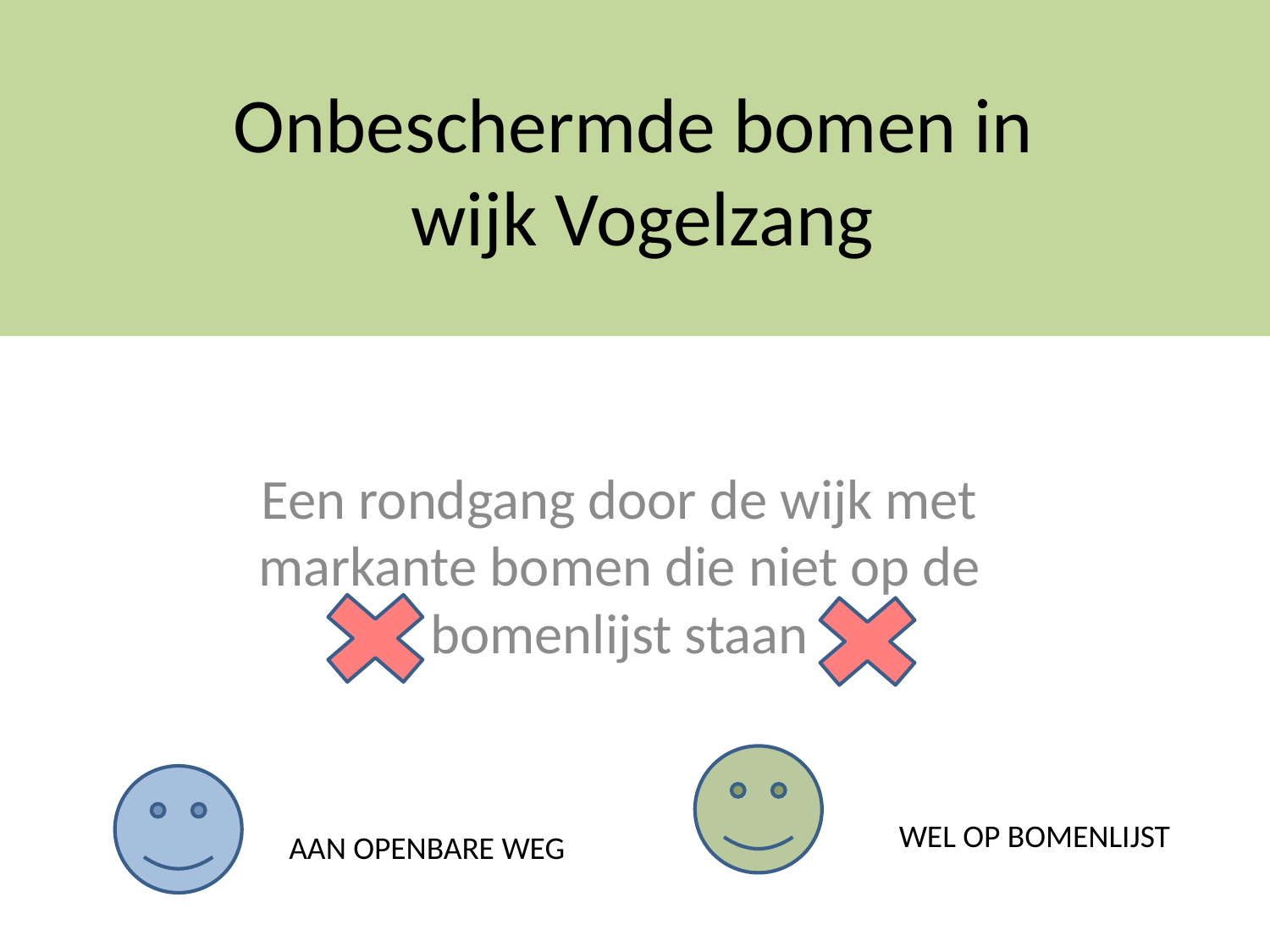

# Onbeschermde bomen in wijk Vogelzang
Een rondgang door de wijk met markante bomen die niet op de bomenlijst staan

WEL OP BOMENLIJST
AAN OPENBARE WEG